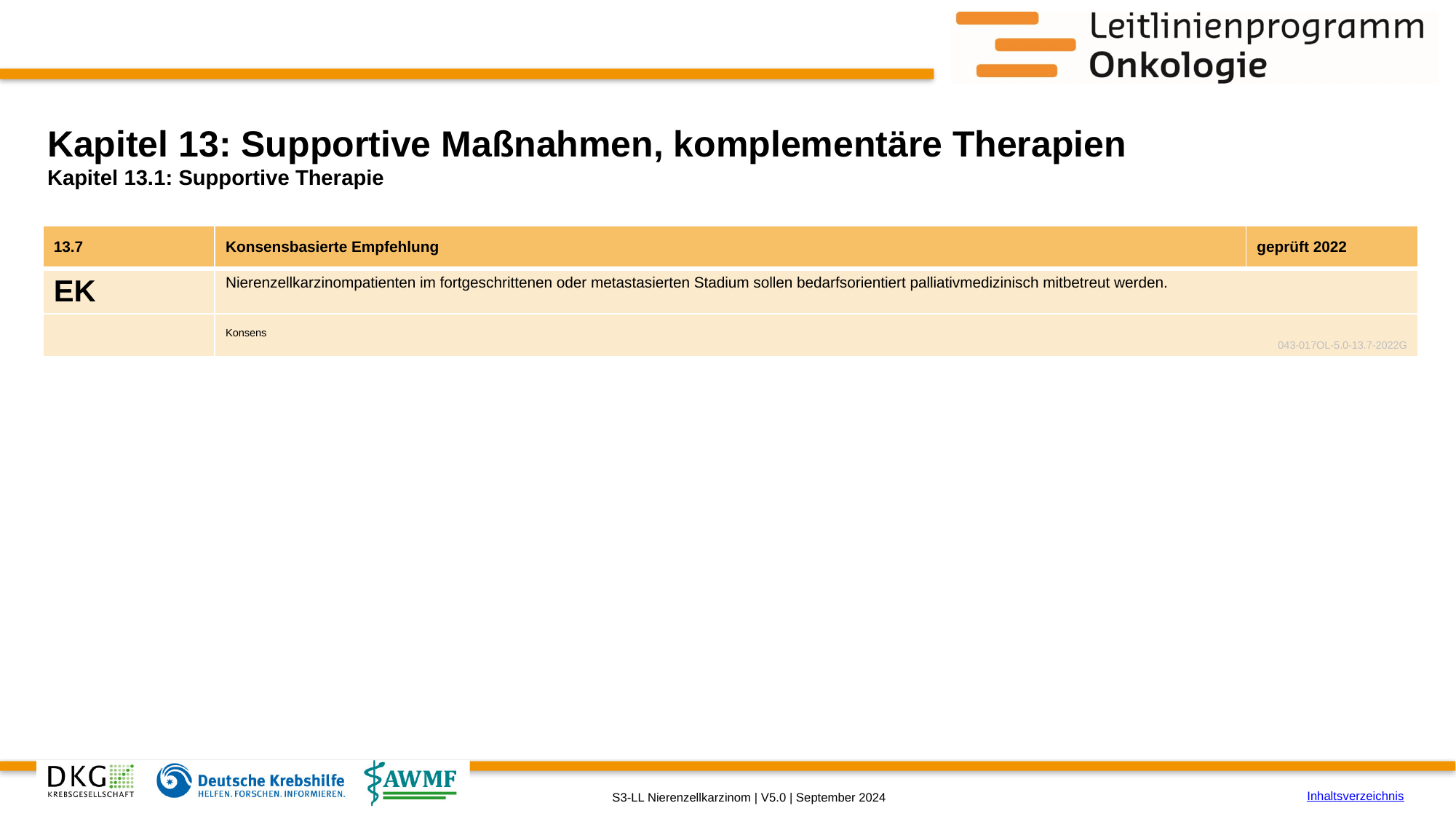

# Kapitel 13: Supportive Maßnahmen, komplementäre Therapien
Kapitel 13.1: Supportive Therapie
| 13.7 | Konsensbasierte Empfehlung | geprüft 2022 |
| --- | --- | --- |
| EK | Nierenzellkarzinompatienten im fortgeschrittenen oder metastasierten Stadium sollen bedarfsorientiert palliativmedizinisch mitbetreut werden. |  |
|  | Konsens 043-017OL-5.0-13.7-2022G |  |
Inhaltsverzeichnis
S3-LL Nierenzellkarzinom | V5.0 | September 2024